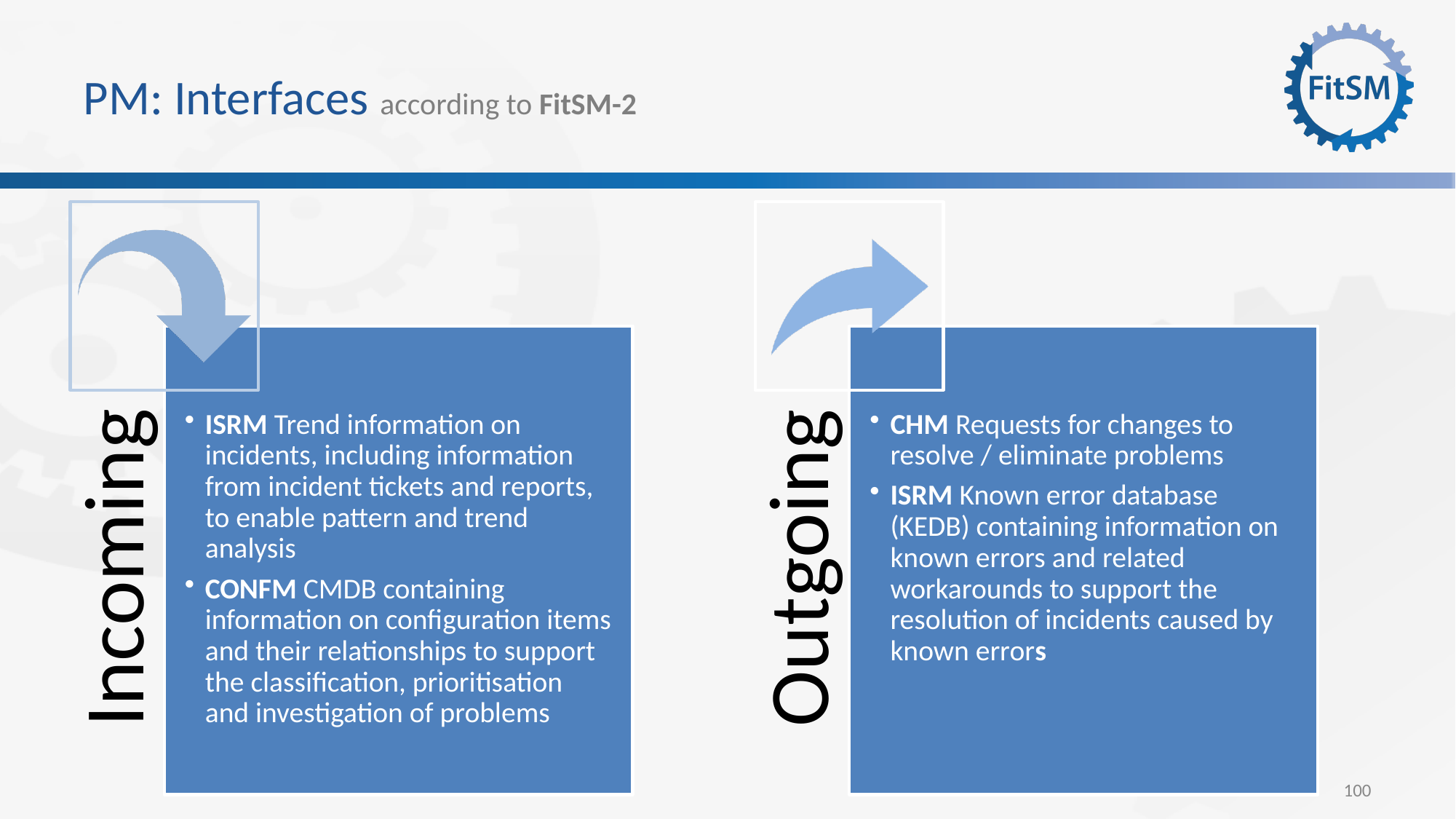

# PM: Interfaces according to FitSM-2
Incoming
ISRM Trend information on incidents, including information from incident tickets and reports, to enable pattern and trend analysis
CONFM CMDB containing information on configuration items and their relationships to support the classification, prioritisation and investigation of problems
Outgoing
CHM Requests for changes to resolve / eliminate problems
ISRM Known error database (KEDB) containing information on known errors and related workarounds to support the resolution of incidents caused by known errors

100